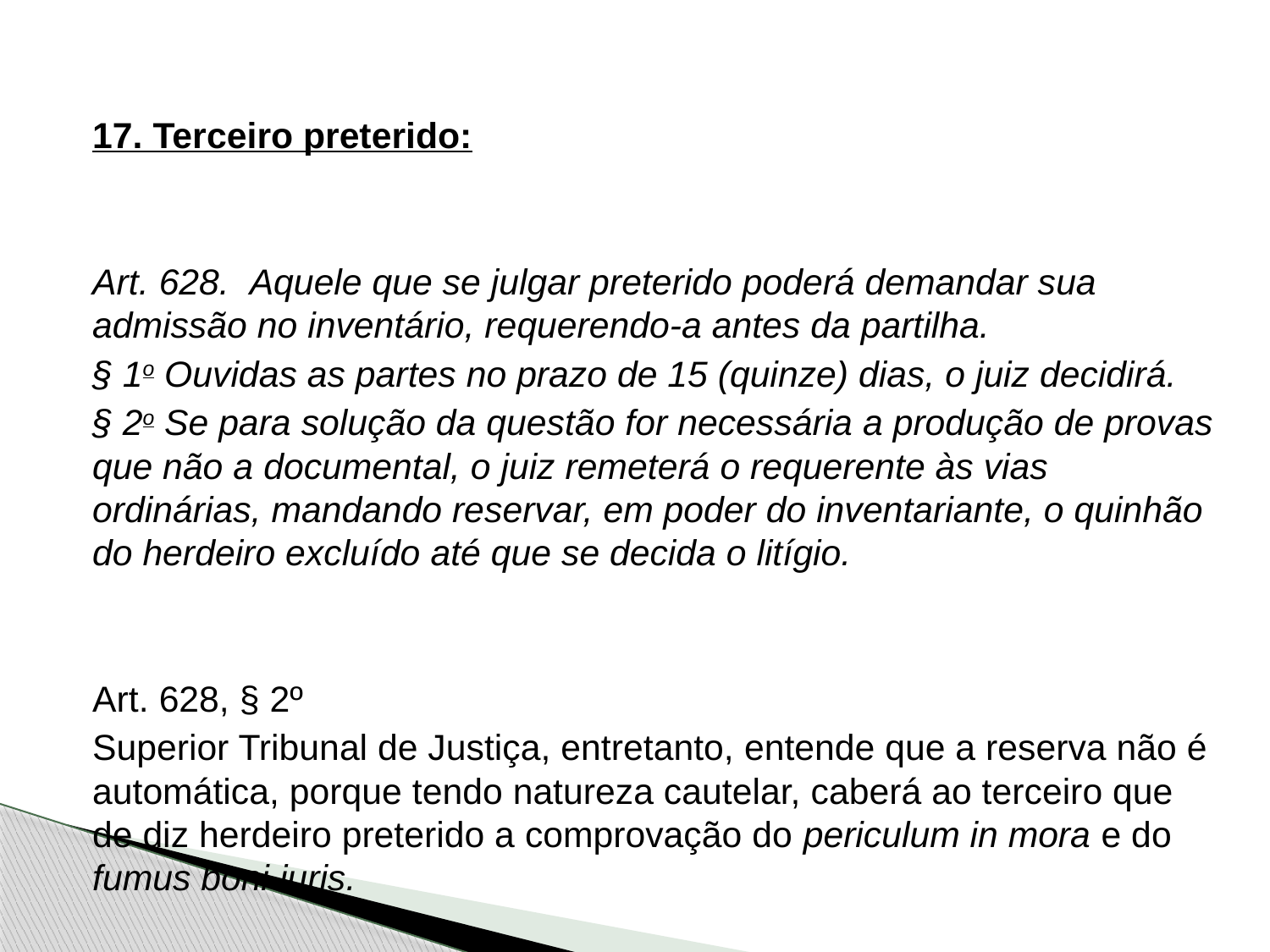

17. Terceiro preterido:

Art. 628.  Aquele que se julgar preterido poderá demandar sua admissão no inventário, requerendo-a antes da partilha.
§ 1o Ouvidas as partes no prazo de 15 (quinze) dias, o juiz decidirá.
§ 2o Se para solução da questão for necessária a produção de provas que não a documental, o juiz remeterá o requerente às vias ordinárias, mandando reservar, em poder do inventariante, o quinhão do herdeiro excluído até que se decida o litígio.

Art. 628, § 2º
Superior Tribunal de Justiça, entretanto, entende que a reserva não é automática, porque tendo natureza cautelar, caberá ao terceiro que de diz herdeiro preterido a comprovação do periculum in mora e do fumus boni iuris.